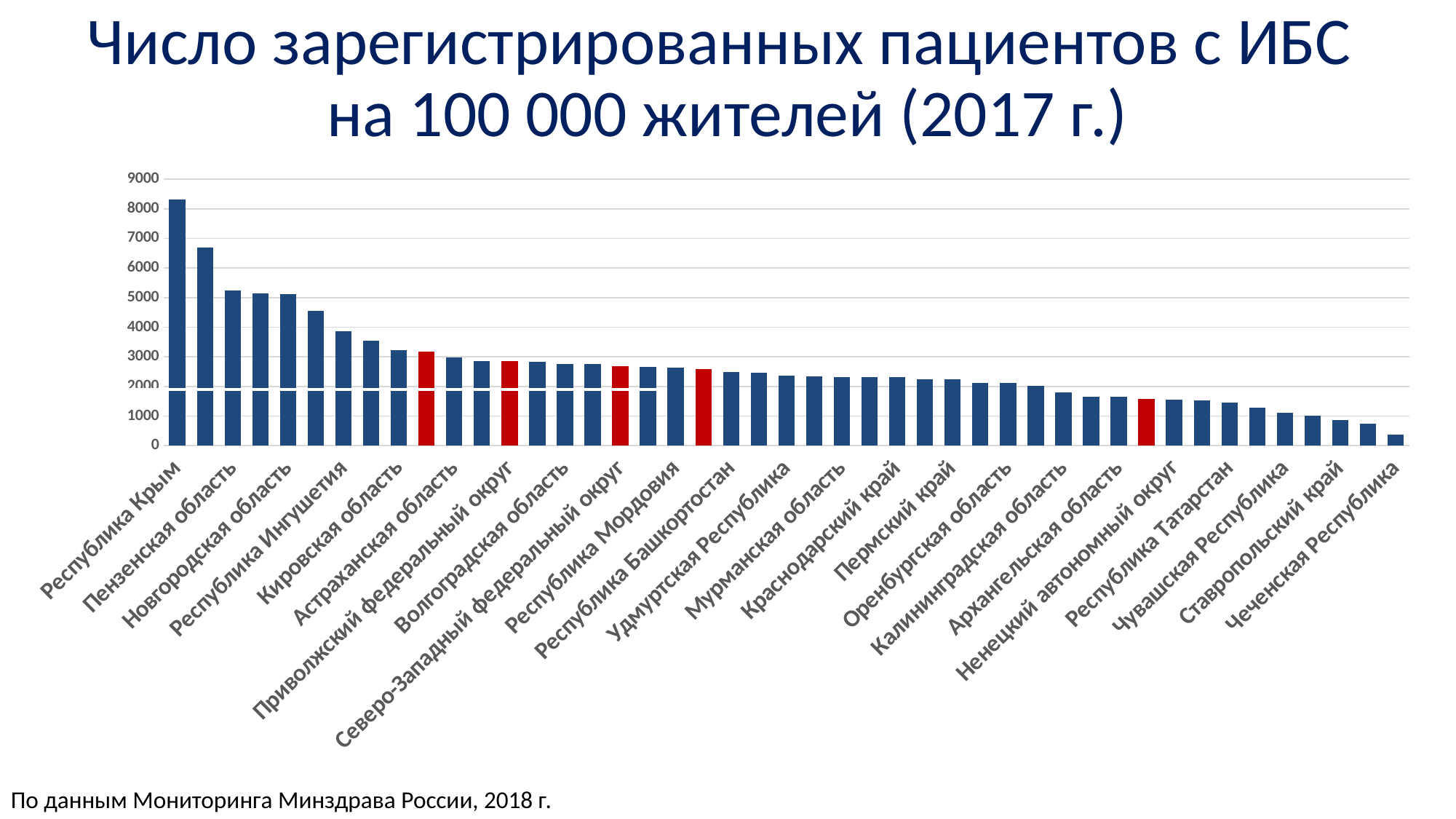

# Число зарегистрированных пациентов с ИБС на 100 000 жителей (2017 г.)

### Chart

| Category |  |
|---|---|
| Республика Крым | 8304.189863822892 |
| Нижегородская область | 6688.290131653643 |
| Пензенская область | 5248.127512455194 |
| Республика Северная Осетия - Алания | 5153.641284929959 |
| Новгородская область | 5128.31030075521 |
| г.Севастополь | 4560.770212057904 |
| Республика Ингушетия | 3859.917936476142 |
| г.Санкт-Петербург | 3544.773627984126 |
| Кировская область | 3214.466302280224 |
|    Южный федеральный округ | 3178.527978592231 |
| Астраханская область | 2984.118877616162 |
| Карачаево-Черкесская Республика | 2866.614204631954 |
|    Приволжский федеральный округ | 2855.6215715401695 |
| Самарская область | 2826.771495993867 |
| Волгоградская область | 2761.7642161203908 |
| Республика Карелия | 2748.950037132833 |
|    Северо-Западный федеральный округ | 2672.9440968526005 |
| Ульяновская область | 2665.728880609913 |
| Республика Мордовия | 2642.7895919553694 |
|    Российская Федерация | 2586.2802217032654 |
| Республика Башкортостан | 2499.131639513797 |
| Республика Калмыкия | 2467.390675613142 |
| Удмуртская Республика | 2355.4145887447316 |
| Ростовская область | 2339.2633479755686 |
| Мурманская область | 2324.941204808434 |
| Республика Коми | 2319.9359593621 |
| Краснодарский край | 2304.2743193259143 |
| Ленинградская область | 2251.2488448947397 |
| Пермский край | 2250.904814641442 |
| Саратовская область | 2131.2327885702953 |
| Оренбургская область | 2112.4641129631914 |
| Республика Адыгея | 2023.508340851091 |
| Калининградская область | 1787.91030158618 |
| Республика Дагестан | 1663.7011725275577 |
| Архангельская область | 1651.6874944522915 |
|    Северо-Кавказский федеральный округ | 1583.3054836282001 |
| Ненецкий автономный округ | 1542.0656401391952 |
| Республика Марий Эл | 1530.484602251031 |
| Республика Татарстан | 1450.6777782119655 |
| Псковская область | 1273.9401428001659 |
| Чувашская Республика | 1112.3722121784529 |
| Вологодская область | 1004.4277854125398 |
| Ставропольский край | 870.2856849244681 |
| Кабардино-Балкарская Республика | 741.9599810897877 |
| Чеченская Республика | 371.12803426271967 |
По данным Мониторинга Минздрава России, 2018 г.